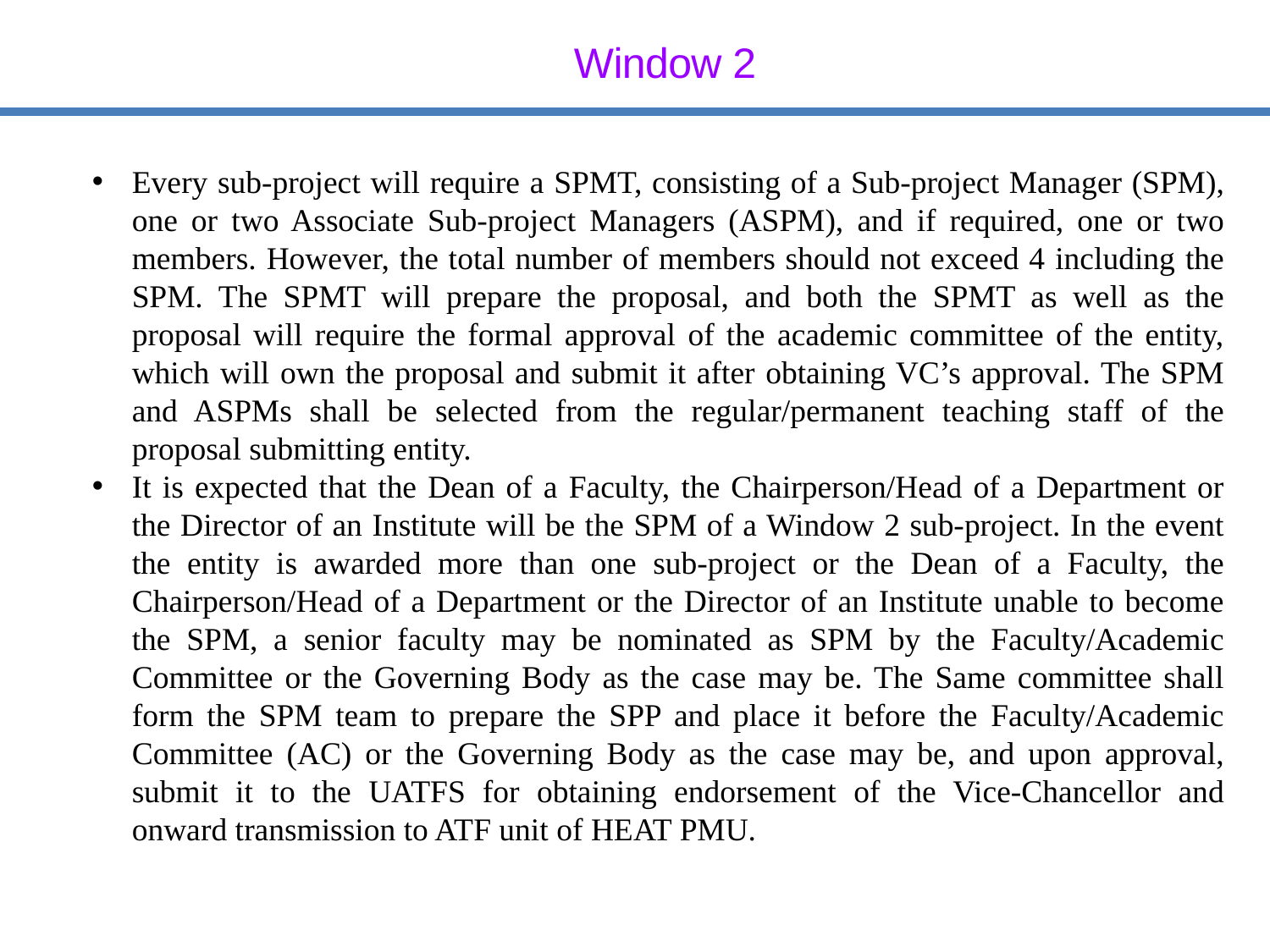

Window 2
Every sub-project will require a SPMT, consisting of a Sub-project Manager (SPM), one or two Associate Sub-project Managers (ASPM), and if required, one or two members. However, the total number of members should not exceed 4 including the SPM. The SPMT will prepare the proposal, and both the SPMT as well as the proposal will require the formal approval of the academic committee of the entity, which will own the proposal and submit it after obtaining VC’s approval. The SPM and ASPMs shall be selected from the regular/permanent teaching staff of the proposal submitting entity.
It is expected that the Dean of a Faculty, the Chairperson/Head of a Department or the Director of an Institute will be the SPM of a Window 2 sub-project. In the event the entity is awarded more than one sub-project or the Dean of a Faculty, the Chairperson/Head of a Department or the Director of an Institute unable to become the SPM, a senior faculty may be nominated as SPM by the Faculty/Academic Committee or the Governing Body as the case may be. The Same committee shall form the SPM team to prepare the SPP and place it before the Faculty/Academic Committee (AC) or the Governing Body as the case may be, and upon approval, submit it to the UATFS for obtaining endorsement of the Vice-Chancellor and onward transmission to ATF unit of HEAT PMU.